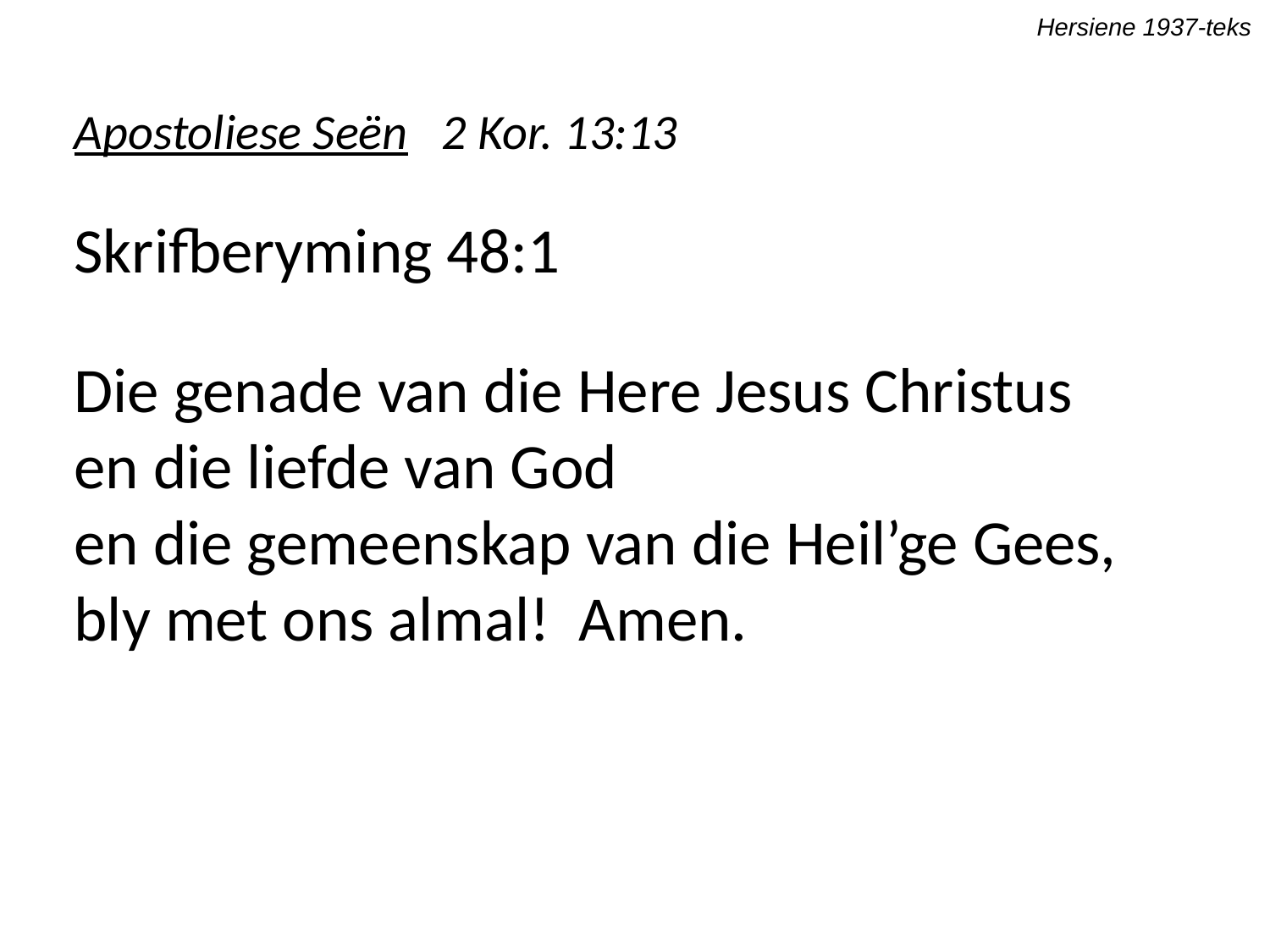

Hersiene 1937-teks
Apostoliese Seën   2 Kor. 13:13

Skrifberyming 48:1

Die genade van die Here Jesus Christus
en die liefde van God
en die gemeenskap van die Heil’ge Gees,
bly met ons almal!  Amen.